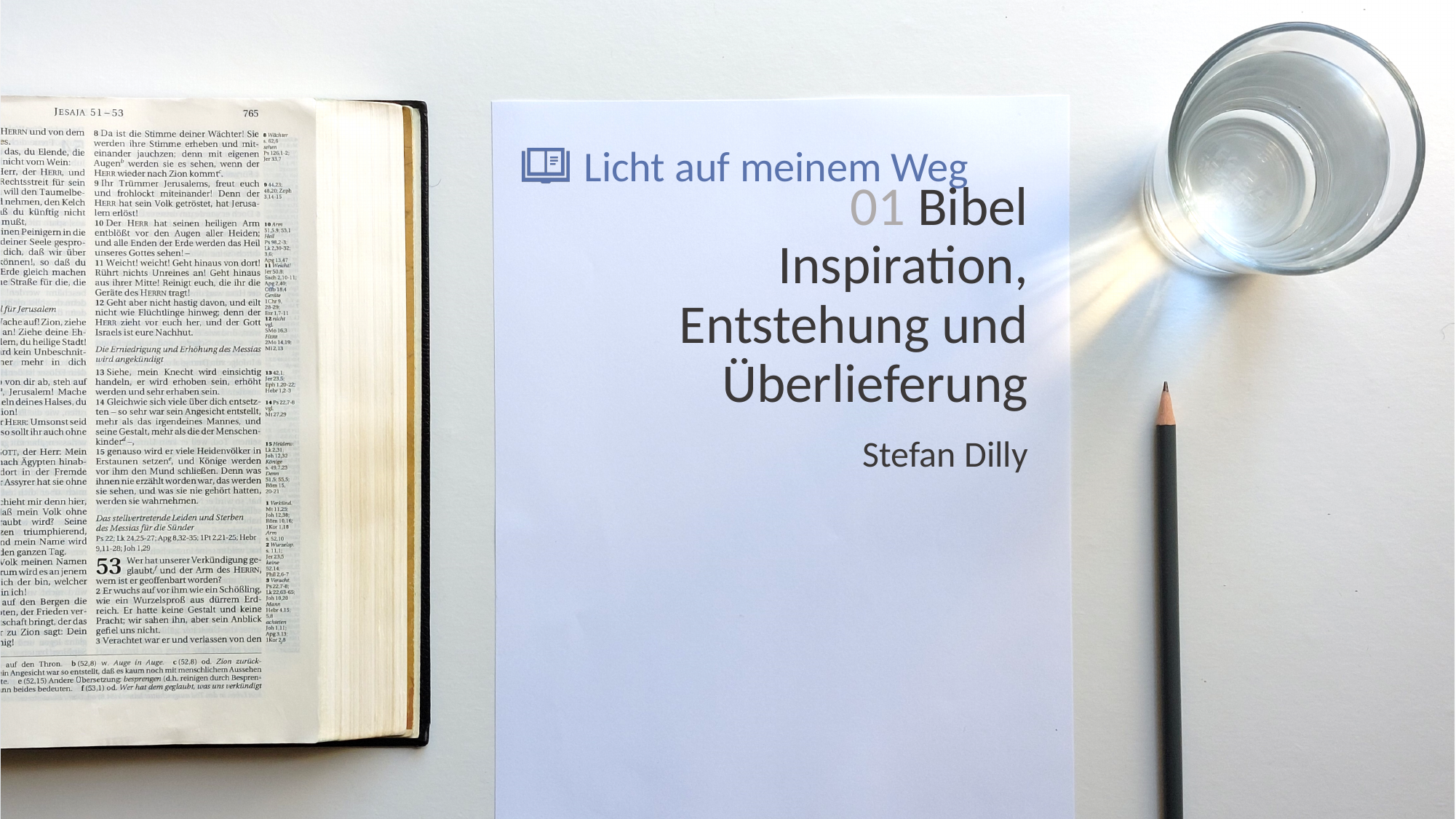

# 01 Bibel Inspiration, Entstehung und Überlieferung
Stefan Dilly